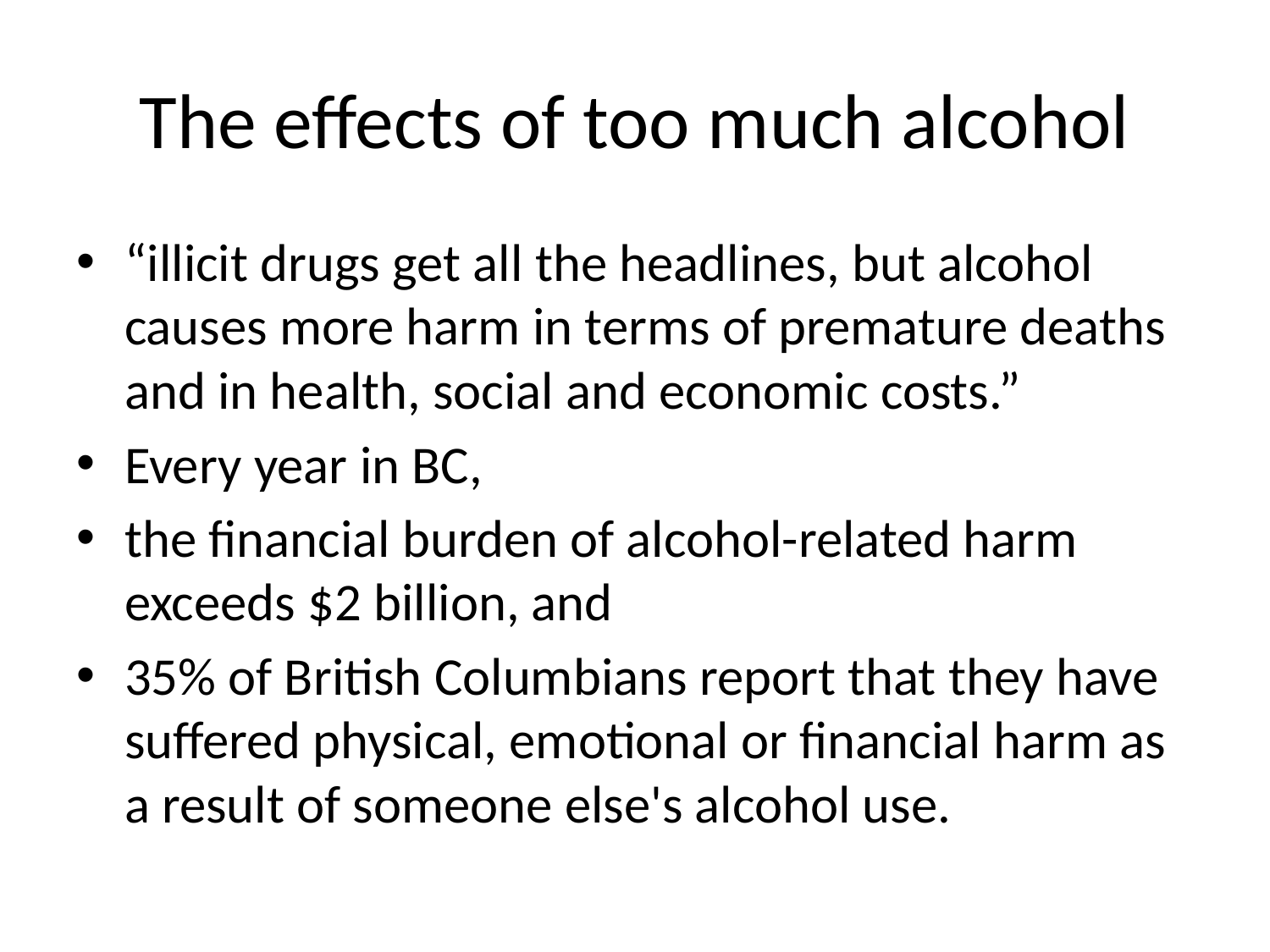

# The effects of too much alcohol
“illicit drugs get all the headlines, but alcohol causes more harm in terms of premature deaths and in health, social and economic costs.”
Every year in BC,
the financial burden of alcohol-related harm exceeds $2 billion, and
35% of British Columbians report that they have suffered physical, emotional or financial harm as a result of someone else's alcohol use.